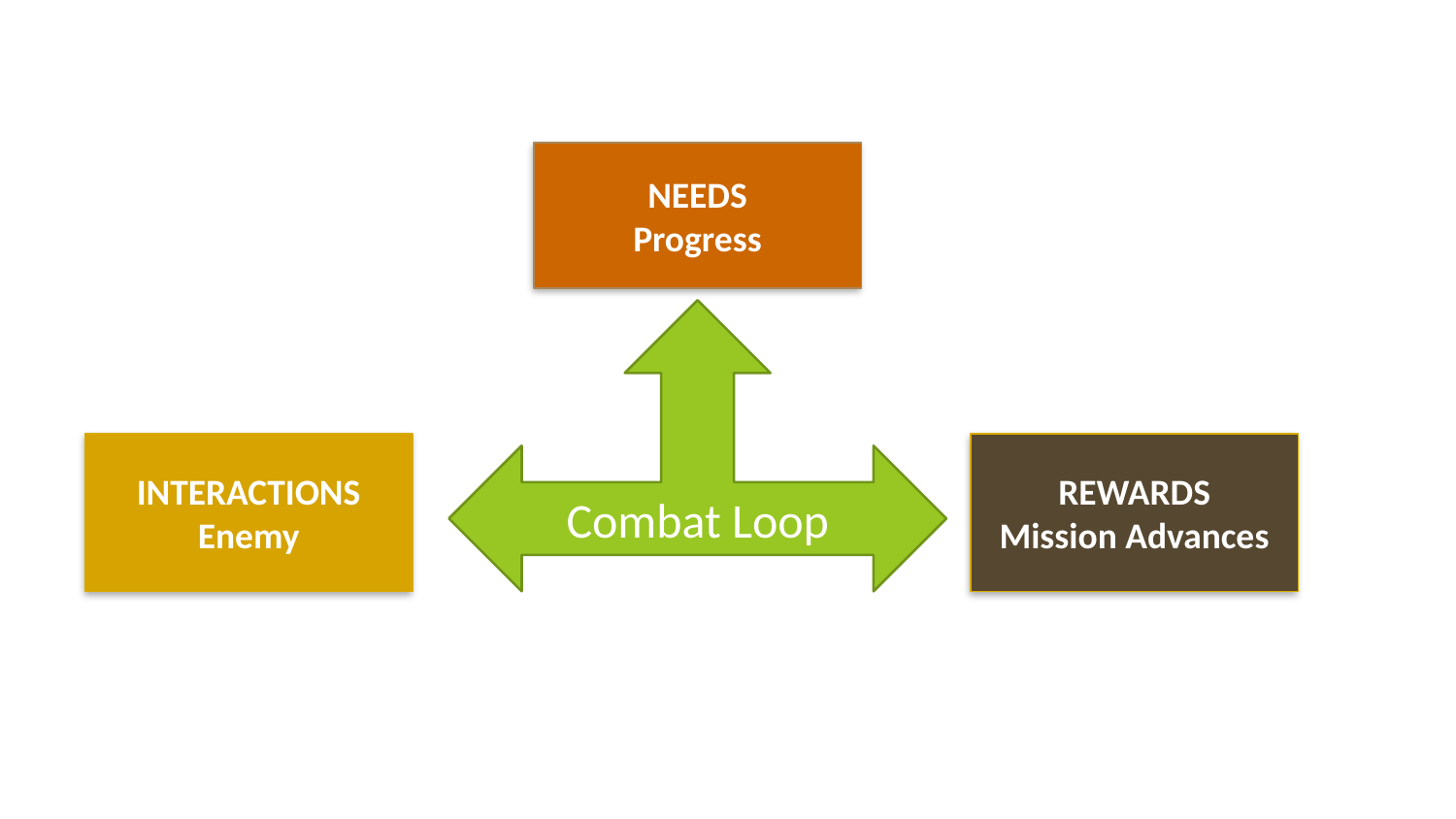

NEEDS
Progress
Combat Loop
INTERACTIONS
Enemy
REWARDS
Mission Advances